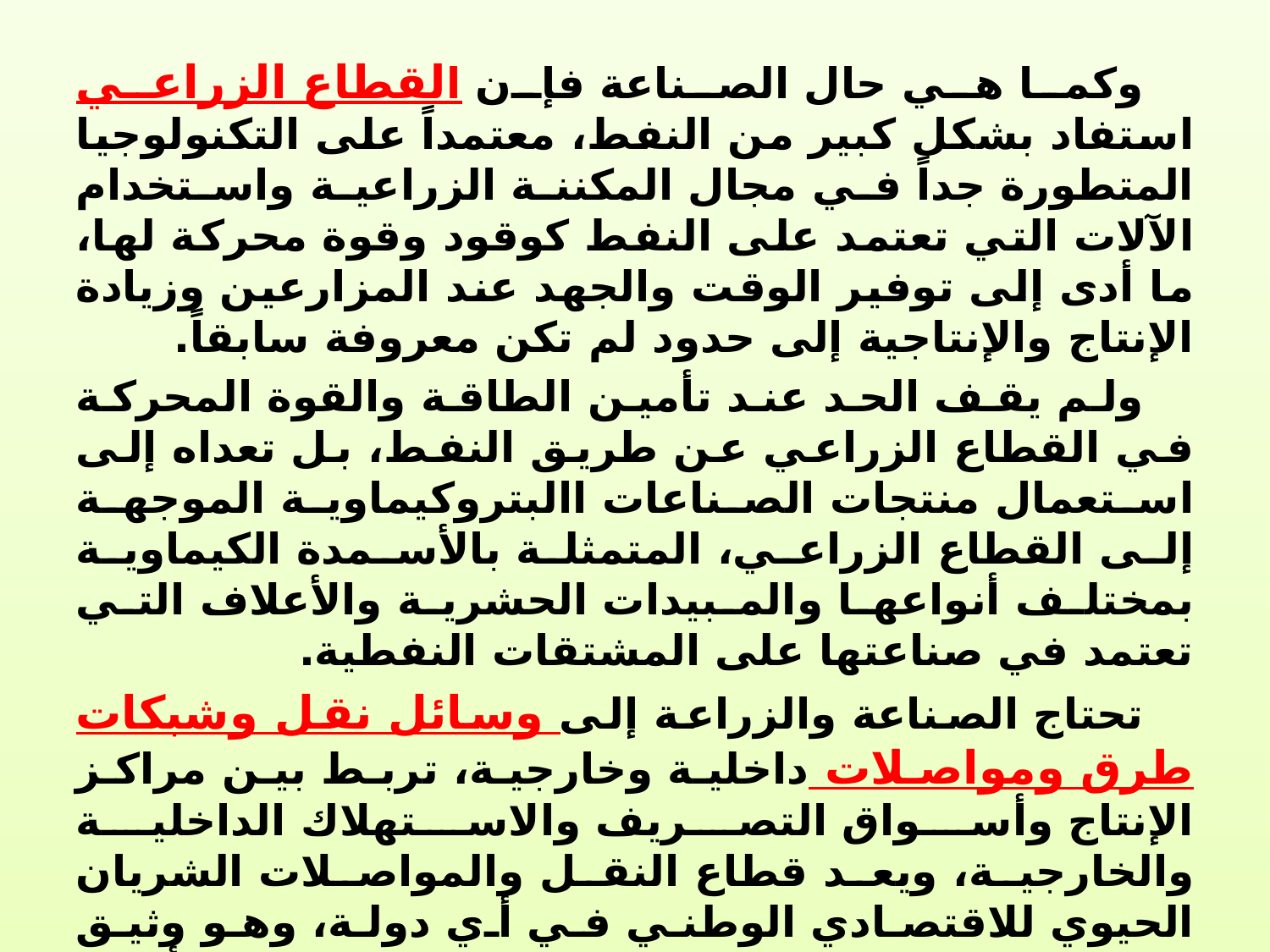

وكما هي حال الصناعة فإن القطاع الزراعي استفاد بشكل كبير من النفط، معتمداً على التكنولوجيا المتطورة جداً في مجال المكننة الزراعية واستخدام الآلات التي تعتمد على النفط كوقود وقوة محركة لها، ما أدى إلى توفير الوقت والجهد عند المزارعين وزيادة الإنتاج والإنتاجية إلى حدود لم تكن معروفة سابقاً.
ولم يقف الحد عند تأمين الطاقة والقوة المحركة في القطاع الزراعي عن طريق النفط، بل تعداه إلى استعمال منتجات الصناعات االبتروكيماوية الموجهة إلى القطاع الزراعي، المتمثلة بالأسمدة الكيماوية بمختلف أنواعها والمبيدات الحشرية والأعلاف التي تعتمد في صناعتها على المشتقات النفطية.
تحتاج الصناعة والزراعة إلى وسائل نقل وشبكات طرق ومواصلات داخلية وخارجية، تربط بين مراكز الإنتاج وأسواق التصريف والاستهلاك الداخلية والخارجية، ويعد قطاع النقل والمواصلات الشريان الحيوي للاقتصادي الوطني في أي دولة، وهو وثيق الصلة بالقطاعات الاقتصادية كافة، وهو من أبرز عوامل الإنتاج المادي، وإن أي توسع في هذا الإنتاج يتطلب توسعاً وتطوراً موازياً في قطاع النقل والمواصلات، وكذلك الأمر فإن أي تطور في قطاع النقل والمواصلات ينعكس إيجاباً على بقية القطاعات الاقتصادية.